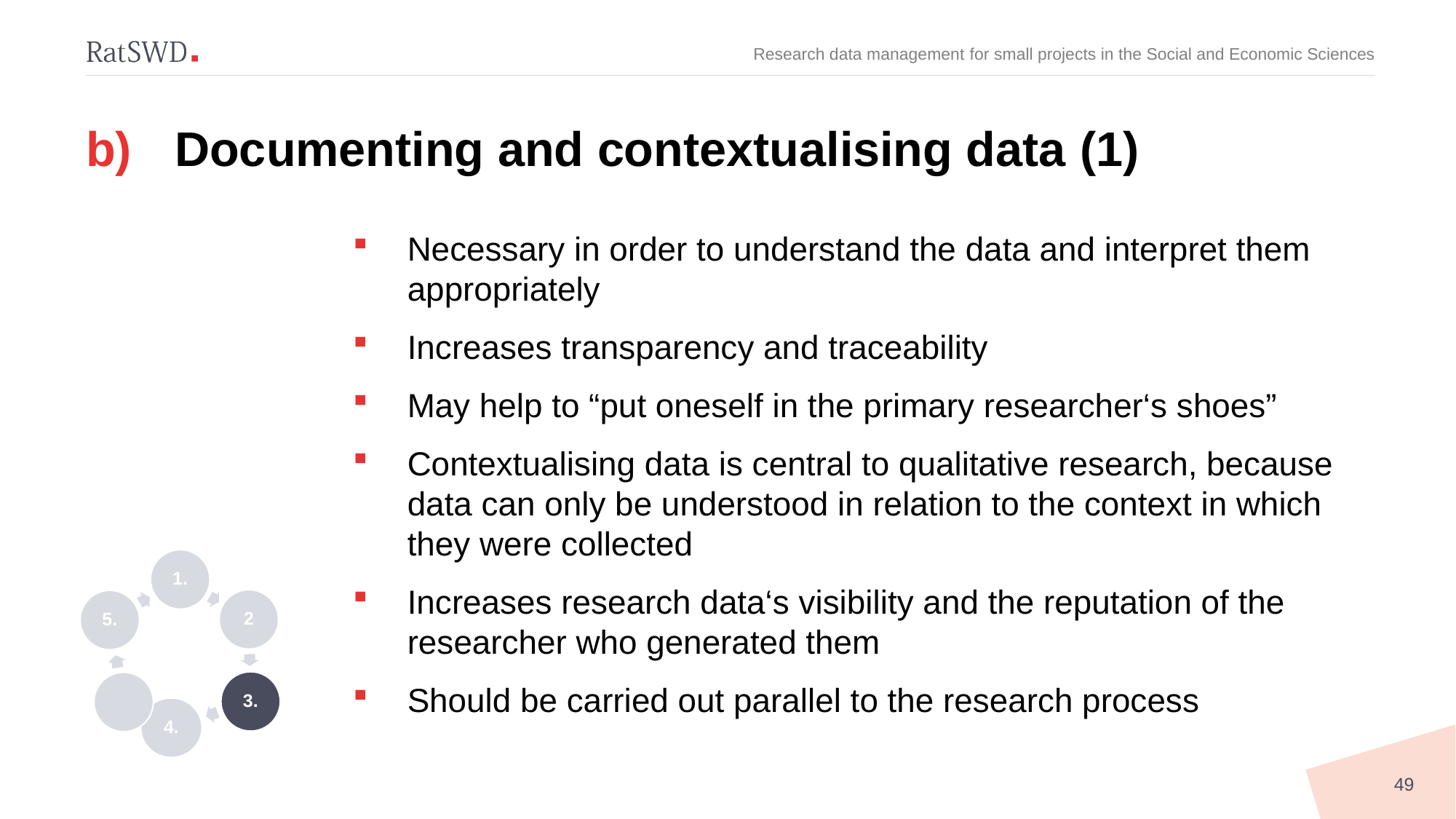

# Documenting and contextualising data (1)
Necessary in order to understand the data and interpret them appropriately
Increases transparency and traceability
May help to “put oneself in the primary researcher‘s shoes”
Contextualising data is central to qualitative research, because data can only be understood in relation to the context in which they were collected
Increases research data‘s visibility and the reputation of the researcher who generated them
Should be carried out parallel to the research process
1.

2

3.

4.

5.

49